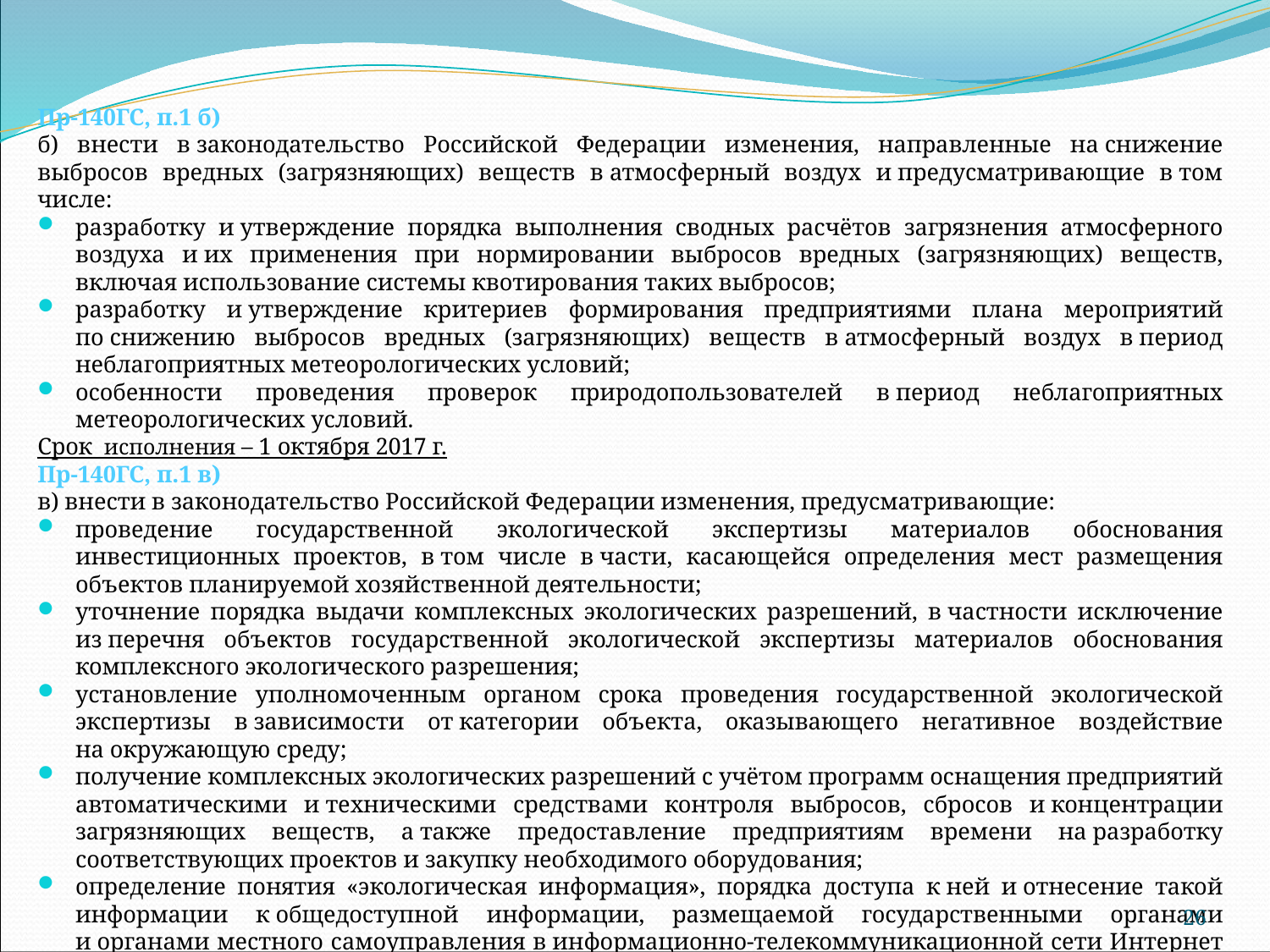

Пр-140ГС, п.1 б)
б) внести в законодательство Российской Федерации изменения, направленные на снижение выбросов вредных (загрязняющих) веществ в атмосферный воздух и предусматривающие в том числе:
разработку и утверждение порядка выполнения сводных расчётов загрязнения атмосферного воздуха и их применения при нормировании выбросов вредных (загрязняющих) веществ, включая использование системы квотирования таких выбросов;
разработку и утверждение критериев формирования предприятиями плана мероприятий по снижению выбросов вредных (загрязняющих) веществ в атмосферный воздух в период неблагоприятных метеорологических условий;
особенности проведения проверок природопользователей в период неблагоприятных метеорологических условий.
Срок  исполнения – 1 октября 2017 г.
Пр-140ГС, п.1 в)
в) внести в законодательство Российской Федерации изменения, предусматривающие:
проведение государственной экологической экспертизы материалов обоснования инвестиционных проектов, в том числе в части, касающейся определения мест размещения объектов планируемой хозяйственной деятельности;
уточнение порядка выдачи комплексных экологических разрешений, в частности исключение из перечня объектов государственной экологической экспертизы материалов обоснования комплексного экологического разрешения;
установление уполномоченным органом срока проведения государственной экологической экспертизы в зависимости от категории объекта, оказывающего негативное воздействие на окружающую среду;
получение комплексных экологических разрешений с учётом программ оснащения предприятий автоматическими и техническими средствами контроля выбросов, сбросов и концентрации загрязняющих веществ, а также предоставление предприятиям времени на разработку соответствующих проектов и закупку необходимого оборудования;
определение понятия «экологическая информация», порядка доступа к ней и отнесение такой информации к общедоступной информации, размещаемой государственными органами и органами местного самоуправления в информационно-телекоммуникационной сети Интернет в форме открытых данных.
Срок  исполнения – 1 ноября 2017 г.

26